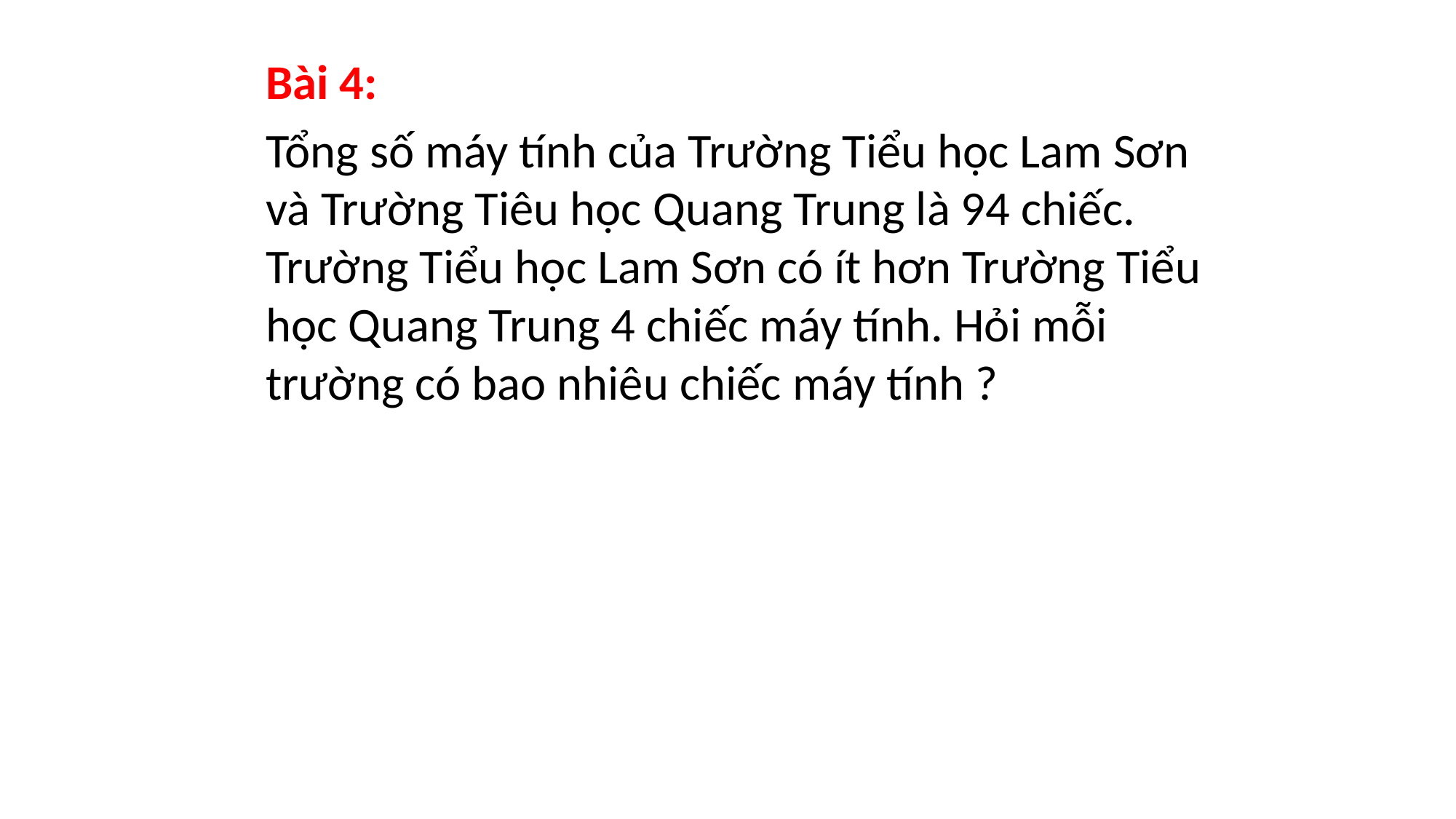

Bài 4:
Tổng số máy tính của Trường Tiểu học Lam Sơn và Trường Tiêu học Quang Trung là 94 chiếc. Trường Tiểu học Lam Sơn có ít hơn Trường Tiểu học Quang Trung 4 chiếc máy tính. Hỏi mỗi trường có bao nhiêu chiếc máy tính ?